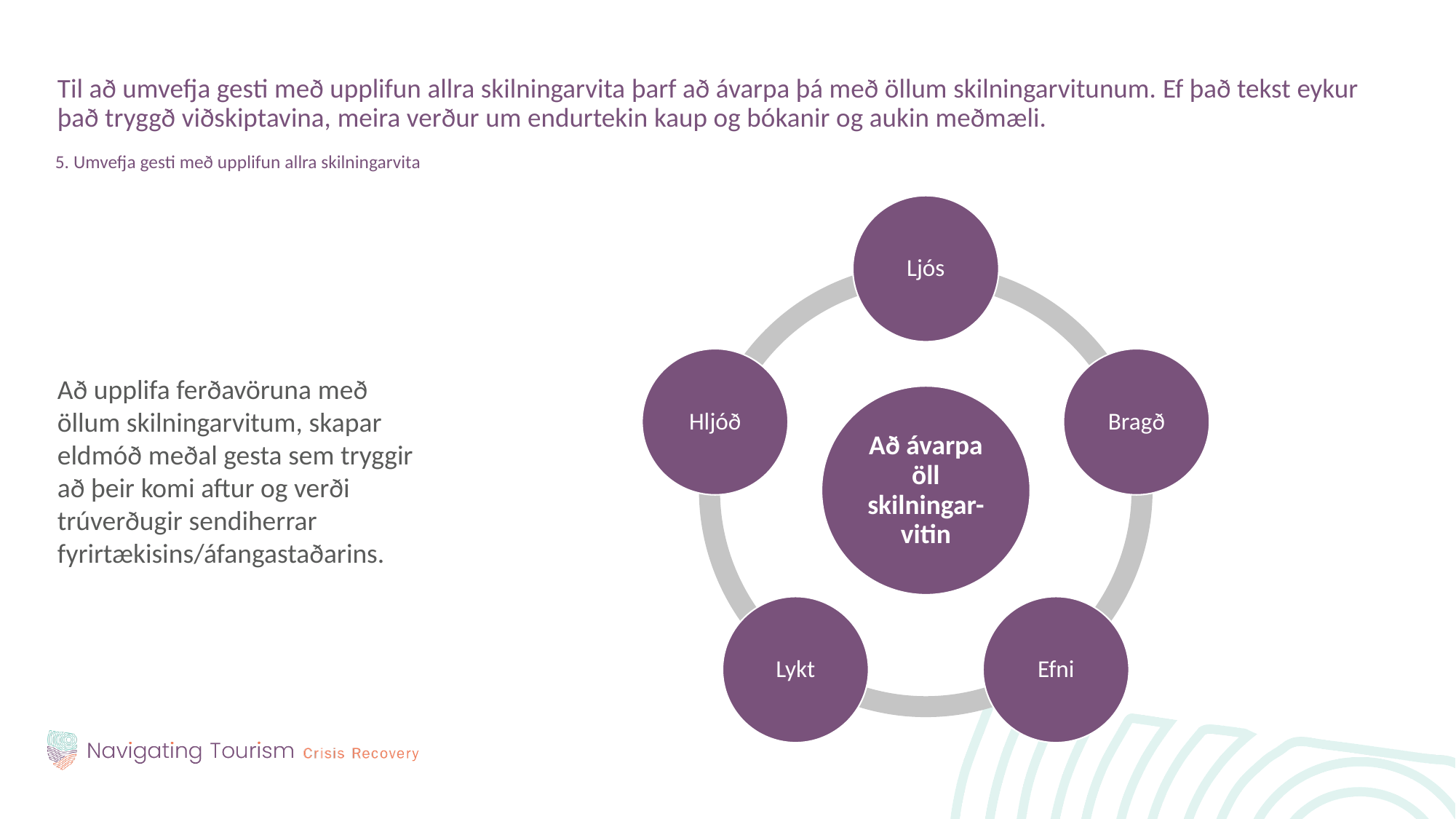

Til að umvefja gesti með upplifun allra skilningarvita þarf að ávarpa þá með öllum skilningarvitunum. Ef það tekst eykur það tryggð viðskiptavina, meira verður um endurtekin kaup og bókanir og aukin meðmæli.
5. Umvefja gesti með upplifun allra skilningarvita

Að upplifa ferðavöruna með öllum skilningarvitum, skapar eldmóð meðal gesta sem tryggir að þeir komi aftur og verði trúverðugir sendiherrar fyrirtækisins/áfangastaðarins.

Ljós

Hljóð
Bragð

Að ávarpa öll skilningar- vitin

Lykt
Efni